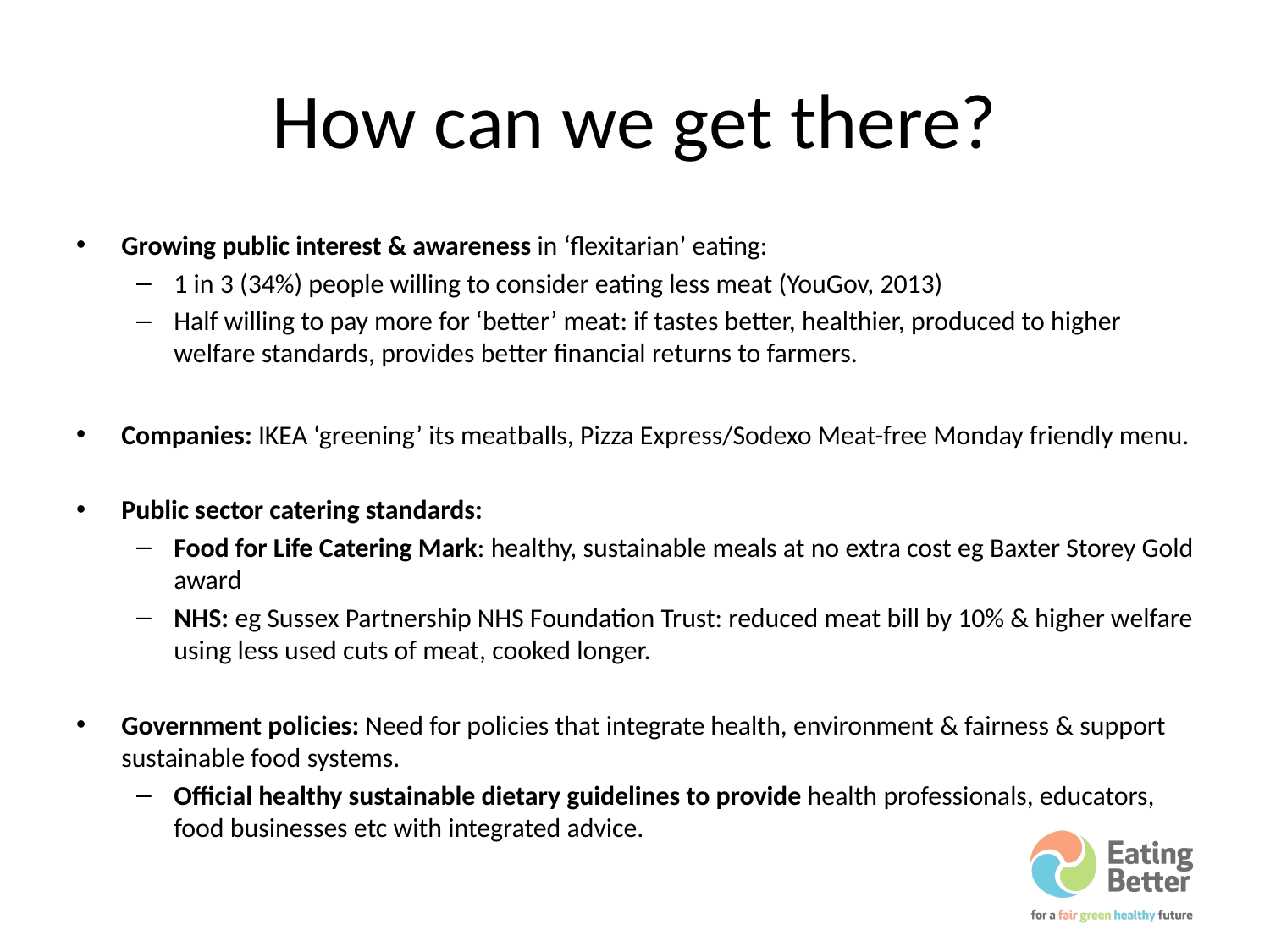

# How can we get there?
Growing public interest & awareness in ‘flexitarian’ eating:
1 in 3 (34%) people willing to consider eating less meat (YouGov, 2013)
Half willing to pay more for ‘better’ meat: if tastes better, healthier, produced to higher welfare standards, provides better financial returns to farmers.

Companies: IKEA ‘greening’ its meatballs, Pizza Express/Sodexo Meat-free Monday friendly menu.

Public sector catering standards:
Food for Life Catering Mark: healthy, sustainable meals at no extra cost eg Baxter Storey Gold award
NHS: eg Sussex Partnership NHS Foundation Trust: reduced meat bill by 10% & higher welfare using less used cuts of meat, cooked longer.

Government policies: Need for policies that integrate health, environment & fairness & support sustainable food systems.
Official healthy sustainable dietary guidelines to provide health professionals, educators, food businesses etc with integrated advice.